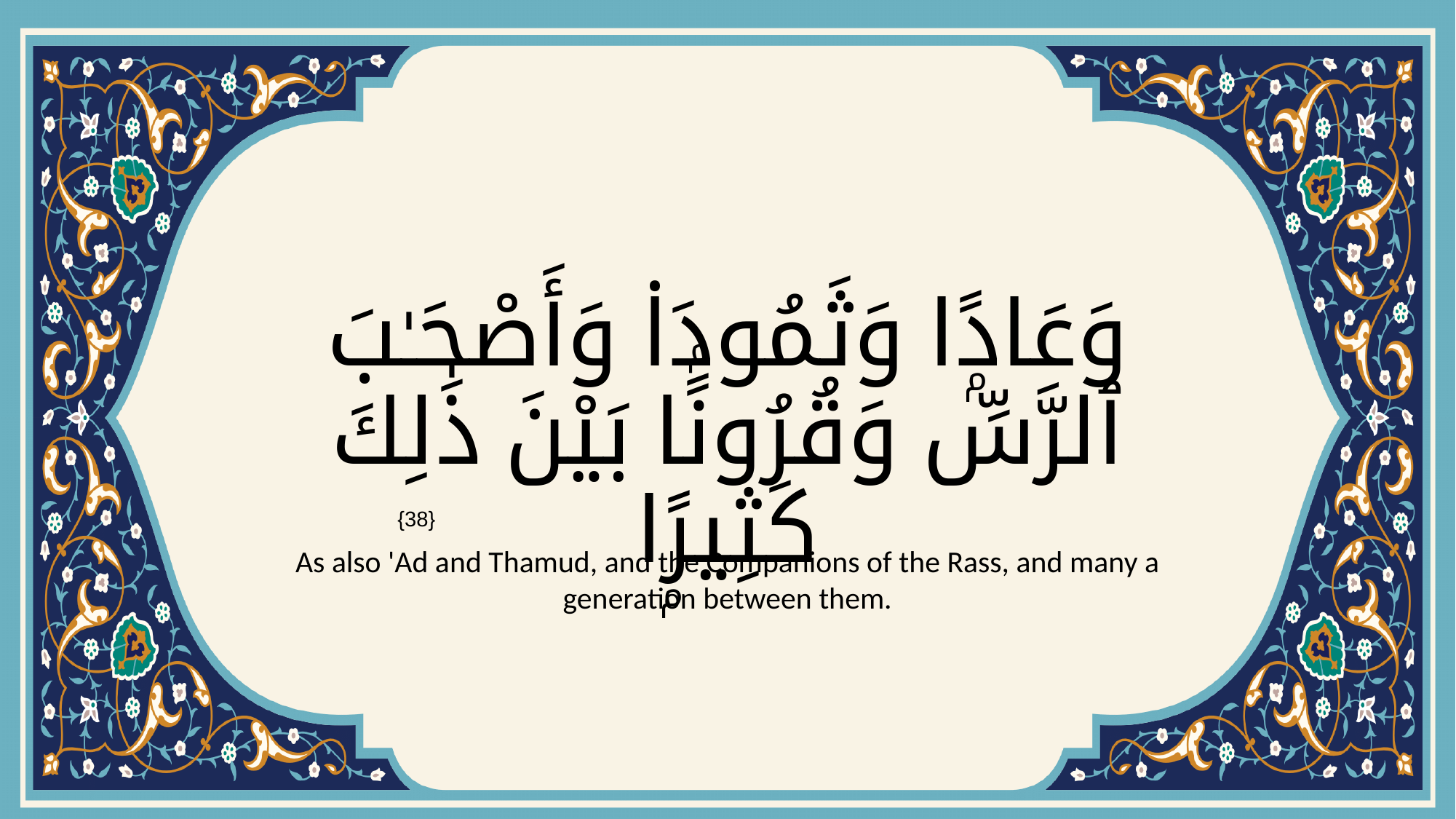

# وَعَادًۭا وَثَمُودَا۟ وَأَصْحَـٰبَ ٱلرَّسِّ وَقُرُونًۢا بَيْنَ ذَٰلِكَ كَثِيرًۭا
{38}
As also 'Ad and Thamud, and the Companions of the Rass, and many a generation between them.